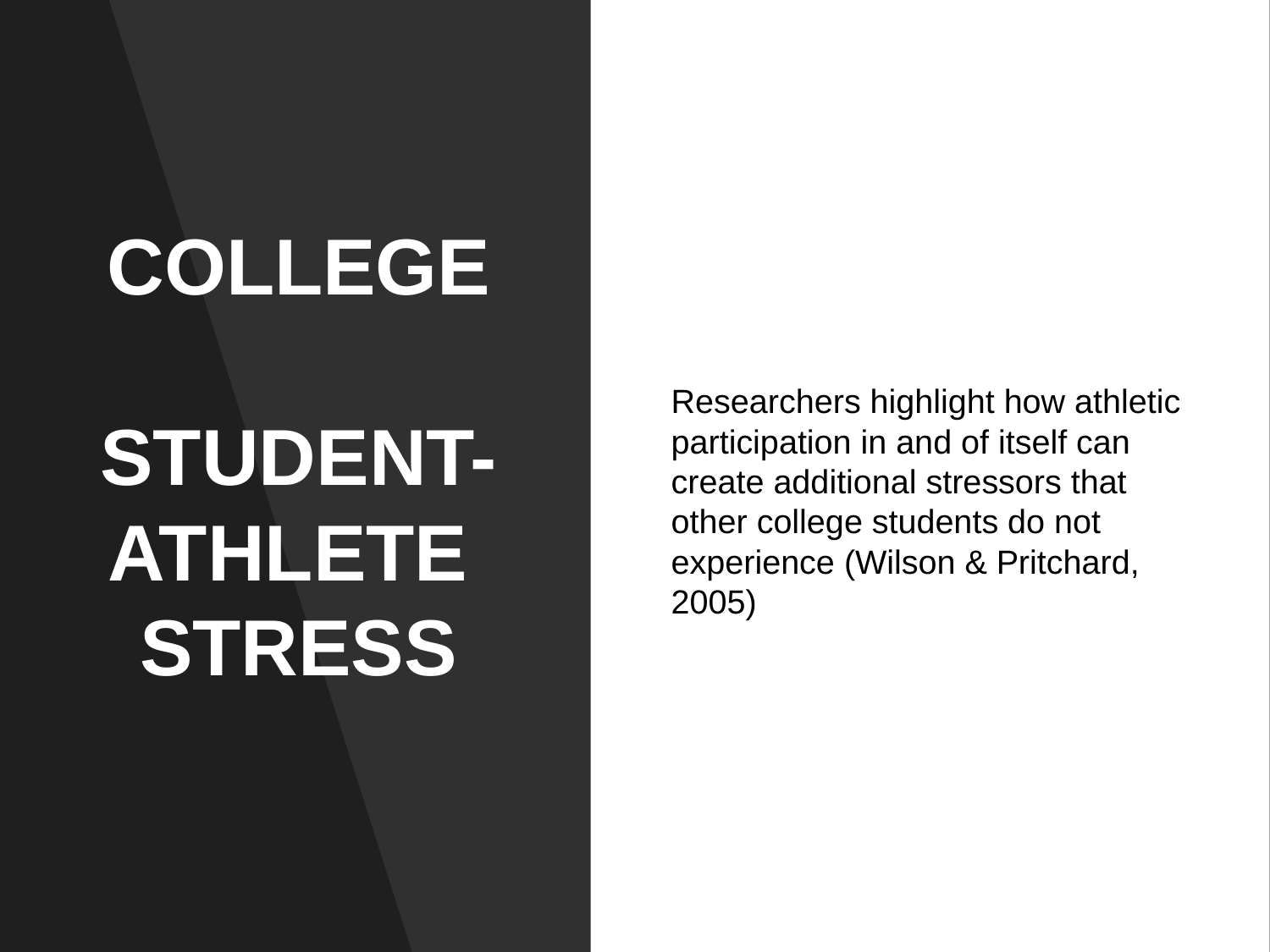

# COLLEGE STUDENT-ATHLETE STRESS

Researchers highlight how athletic participation in and of itself can create additional stressors that other college students do not experience (Wilson & Pritchard, 2005)